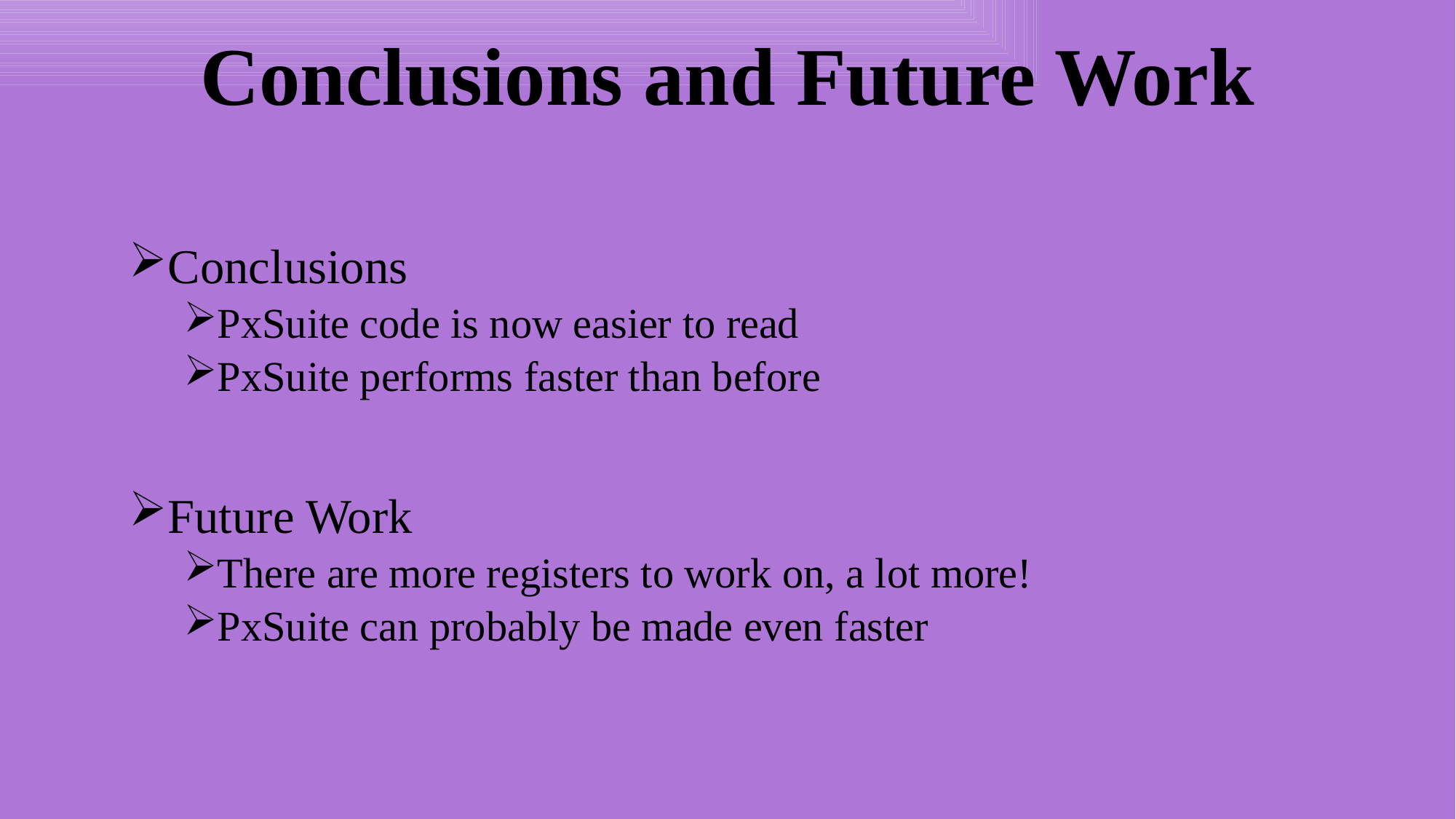

# Conclusions and Future Work
Conclusions
PxSuite code is now easier to read
PxSuite performs faster than before

Future Work
There are more registers to work on, a lot more!
PxSuite can probably be made even faster